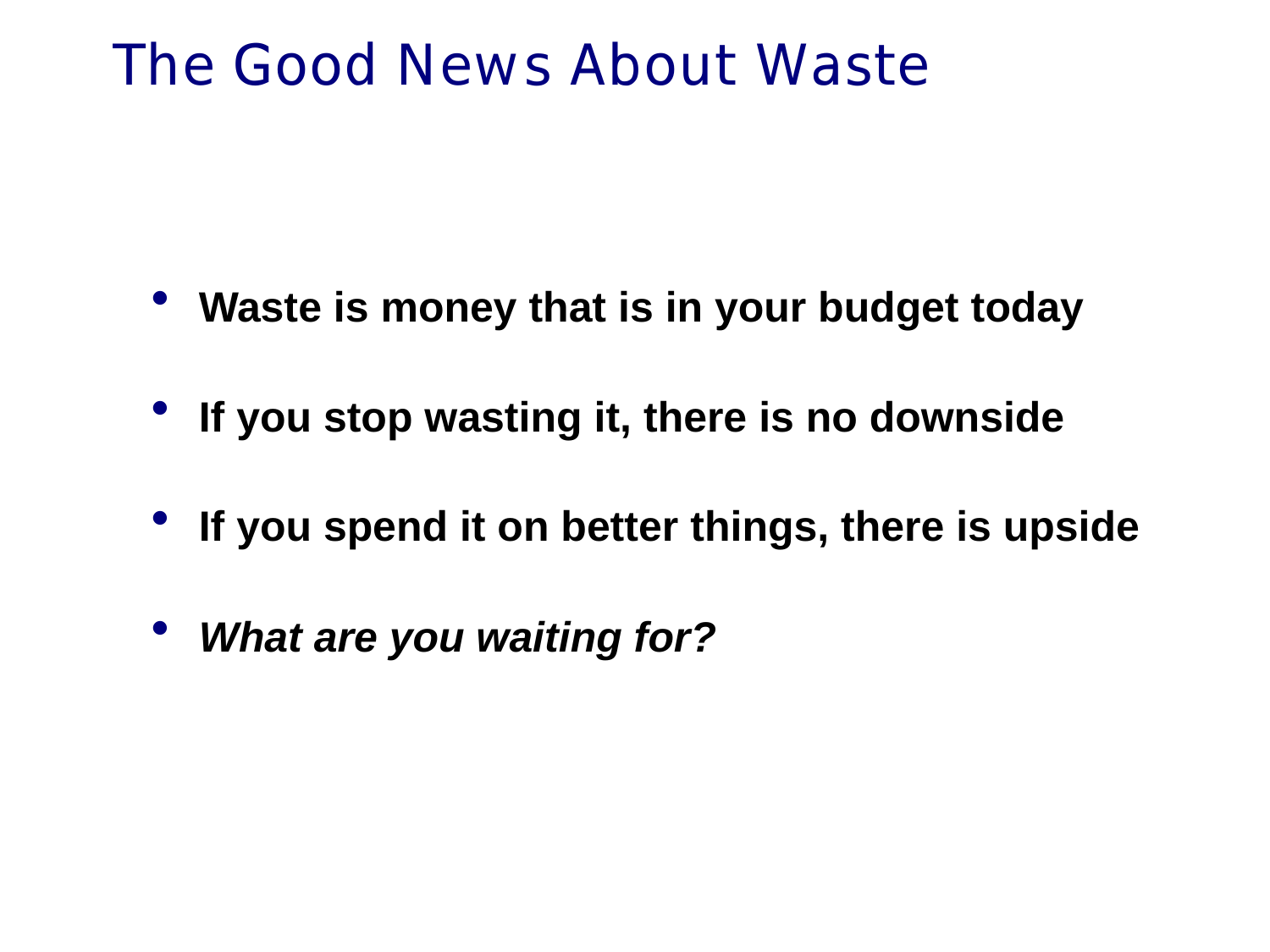

# The Good News About Waste
Waste is money that is in your budget today
If you stop wasting it, there is no downside
If you spend it on better things, there is upside
What are you waiting for?